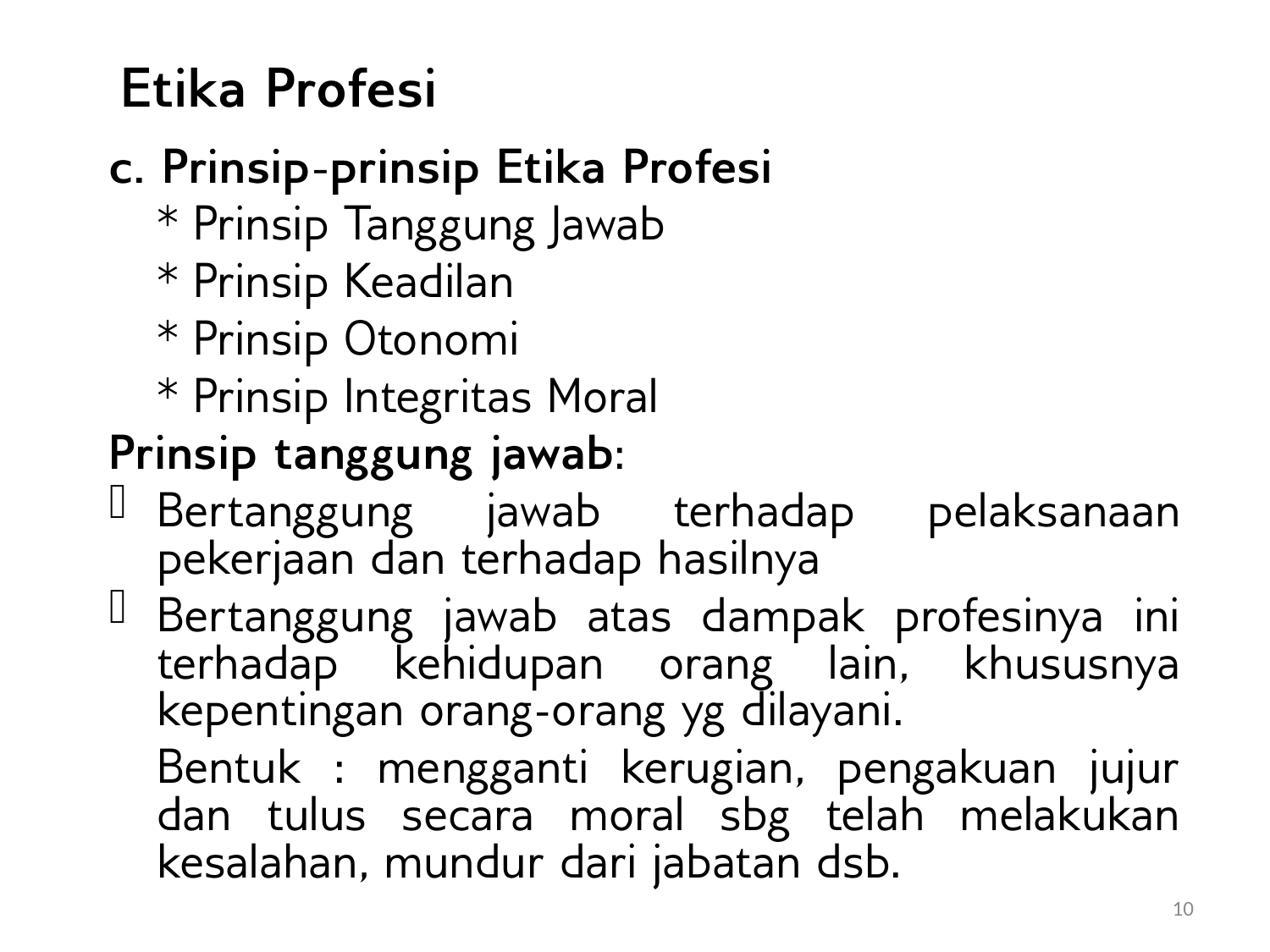

# Etika Profesi
c. Prinsip-prinsip Etika Profesi
	* Prinsip Tanggung Jawab
	* Prinsip Keadilan
	* Prinsip Otonomi
	* Prinsip Integritas Moral
Prinsip tanggung jawab:
Bertanggung jawab terhadap pelaksanaan pekerjaan dan terhadap hasilnya
Bertanggung jawab atas dampak profesinya ini terhadap kehidupan orang lain, khususnya kepentingan orang-orang yg dilayani.
	Bentuk : mengganti kerugian, pengakuan jujur dan tulus secara moral sbg telah melakukan kesalahan, mundur dari jabatan dsb.

10